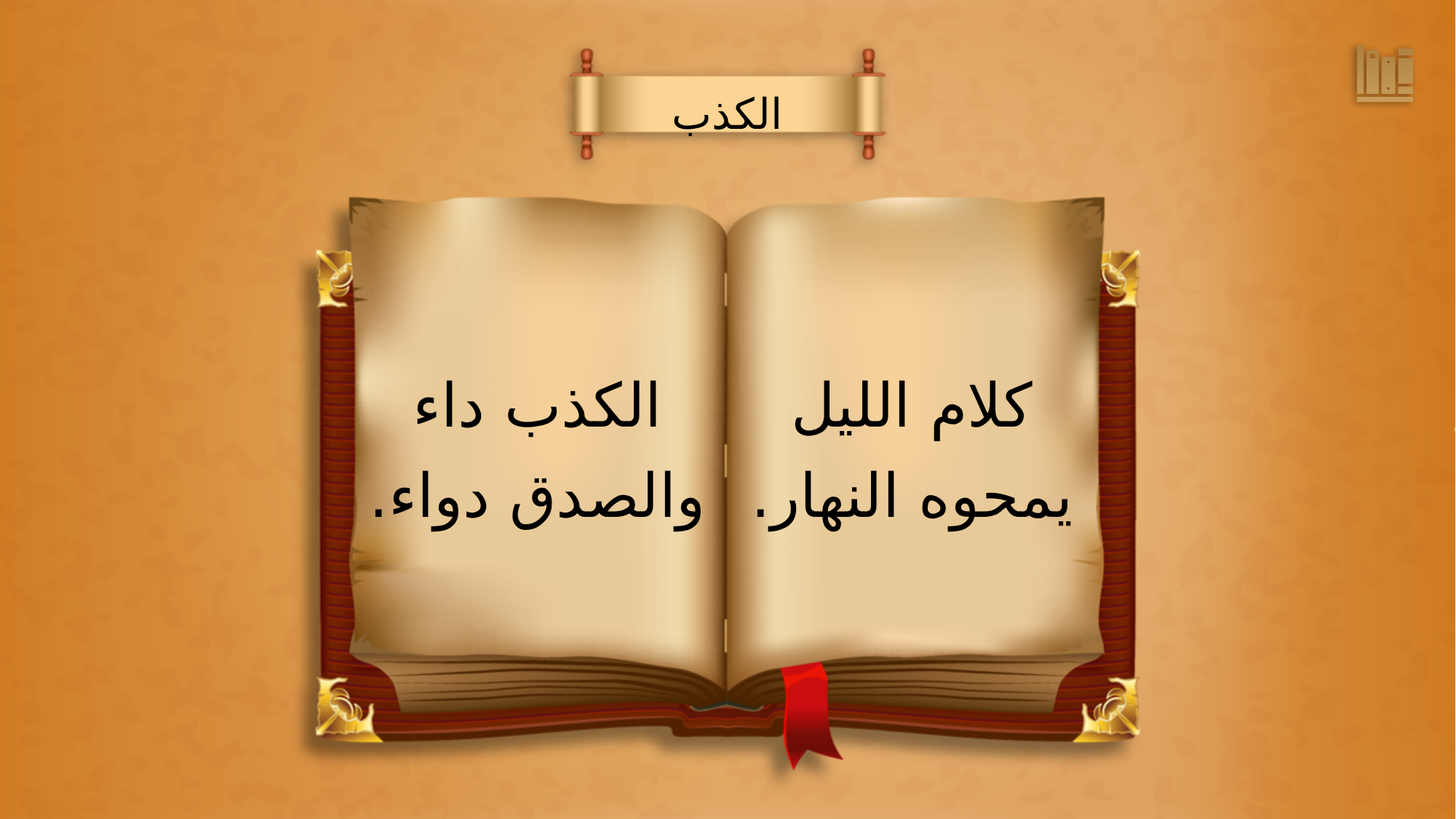

الكذب
كلام الليل
يمحوه النهار.
الكذب داء
والصدق دواء.